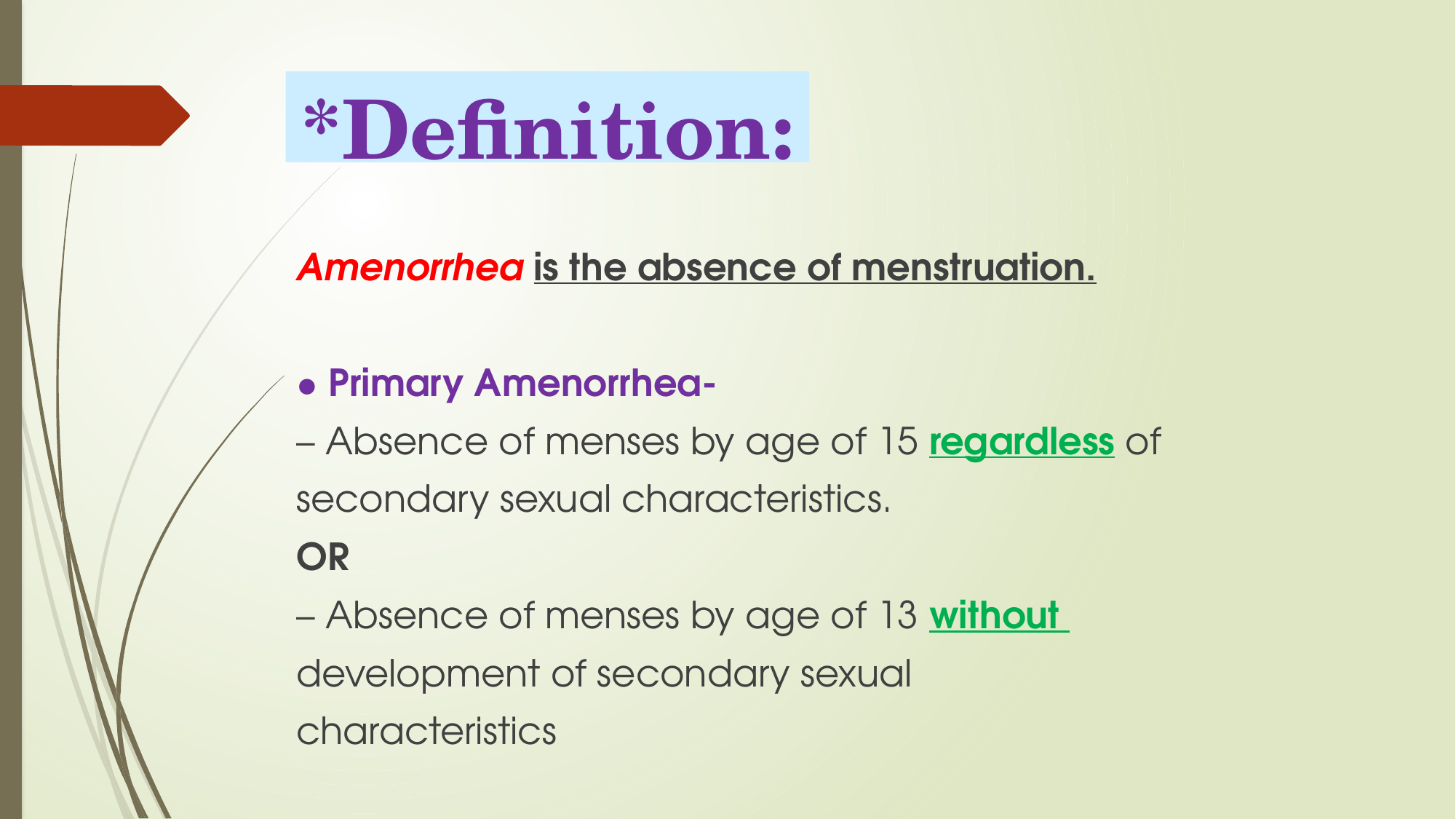

# *Definition:
Amenorrhea is the absence of menstruation.

• Primary Amenorrhea-
– Absence of menses by age of 15 regardless of
secondary sexual characteristics.
OR
– Absence of menses by age of 13 without
development of secondary sexual
characteristics